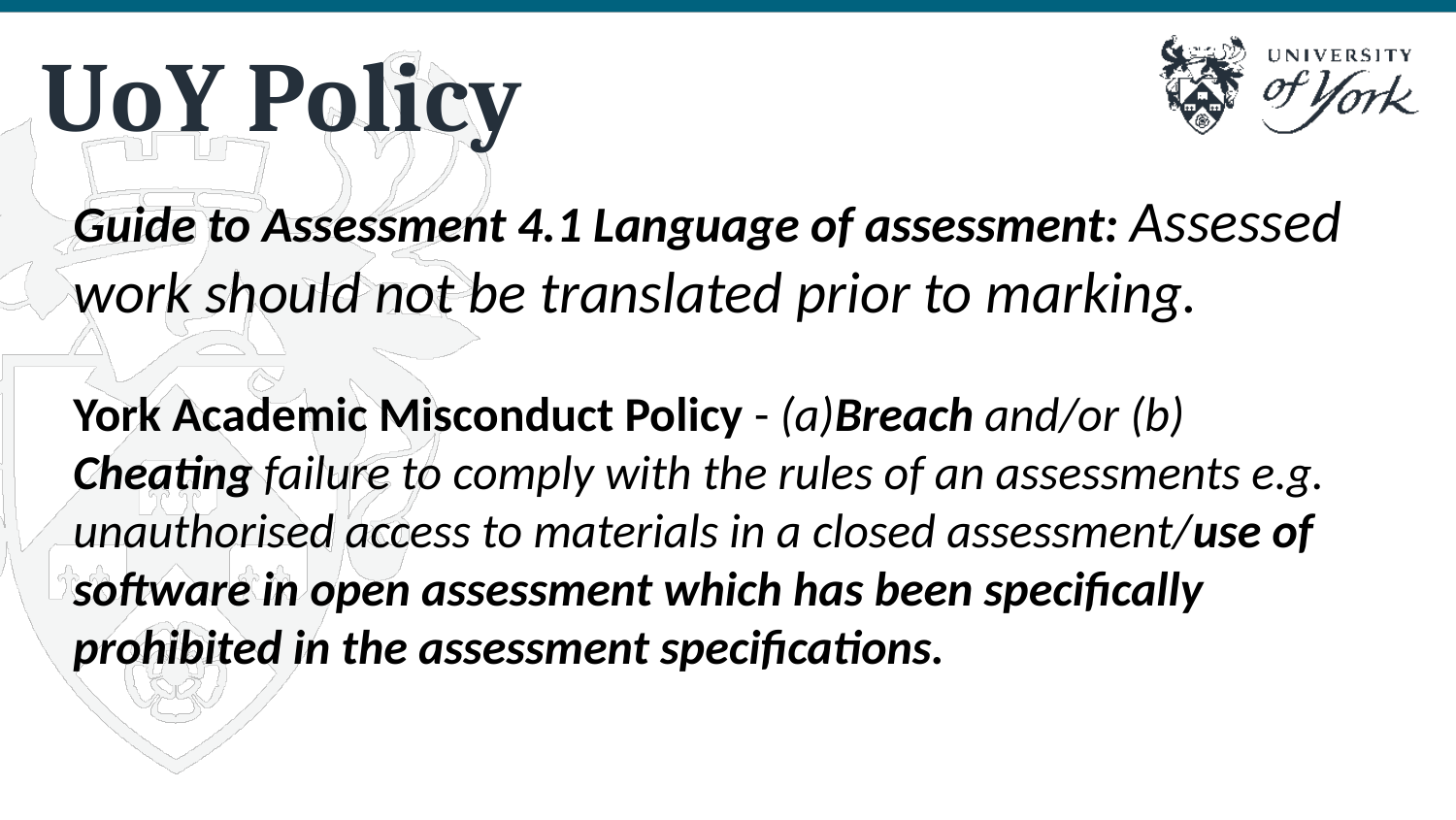

# UoY Policy
Guide to Assessment 4.1 Language of assessment: Assessed work should not be translated prior to marking.

York Academic Misconduct Policy - (a)Breach and/or (b) Cheating failure to comply with the rules of an assessments e.g. unauthorised access to materials in a closed assessment/use of software in open assessment which has been specifically prohibited in the assessment specifications.